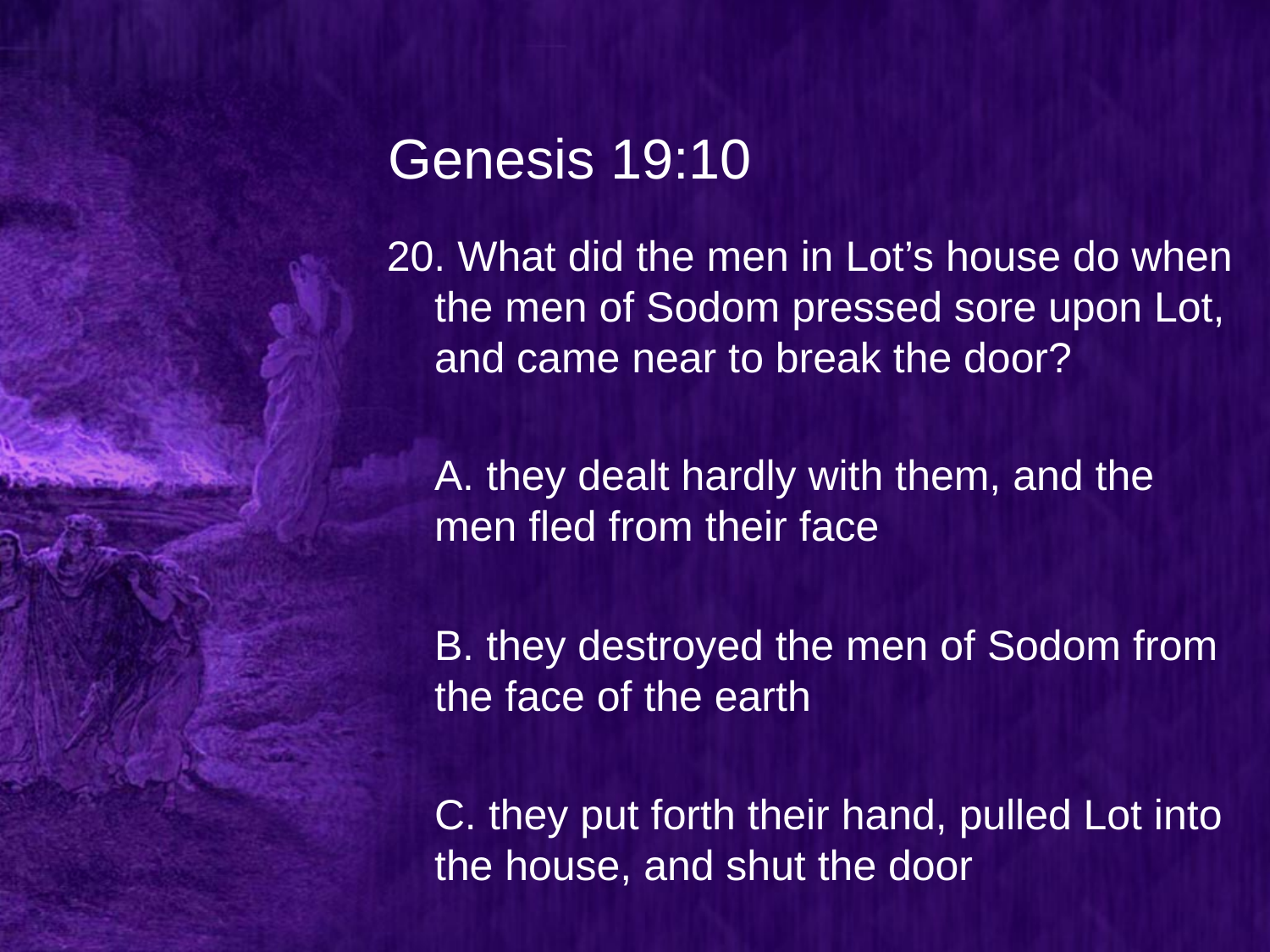

# Genesis 19:10
20. What did the men in Lot’s house do when the men of Sodom pressed sore upon Lot, and came near to break the door?

	A. they dealt hardly with them, and the men fled from their face

	B. they destroyed the men of Sodom from the face of the earth

	C. they put forth their hand, pulled Lot into the house, and shut the door